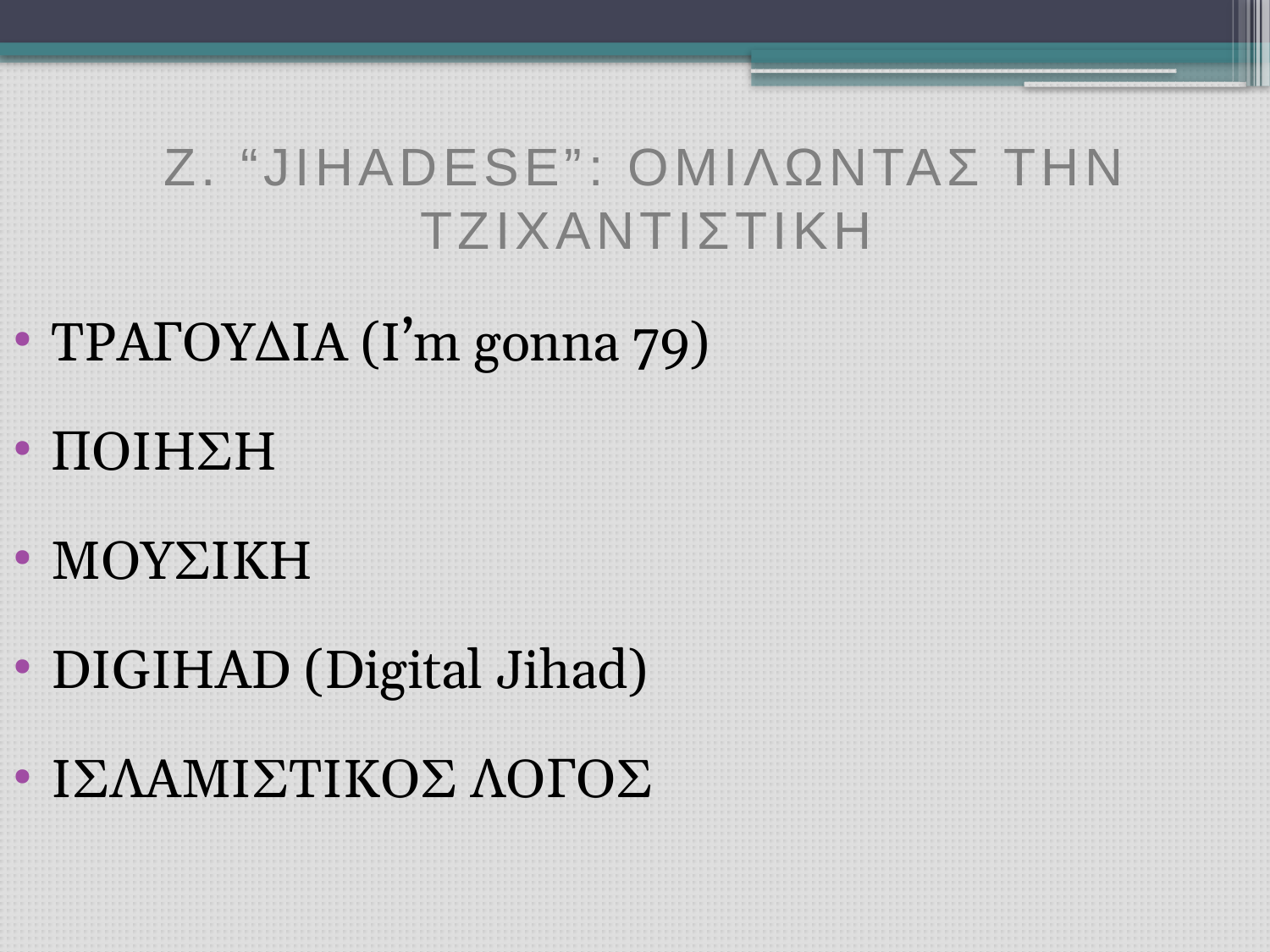

# Ζ. “JIHADESE”: ΟΜΙΛΩΝΤΑΣ ΤΗΝ ΤΖΙΧΑΝΤΙΣΤΙΚΗ
ΤΡΑΓΟΥΔΙΑ (I’m gonna 79)
ΠΟΙΗΣΗ
ΜΟΥΣΙΚΗ
DIGIHAD (Digital Jihad)
ΙΣΛΑΜΙΣΤΙΚΟΣ ΛΟΓΟΣ